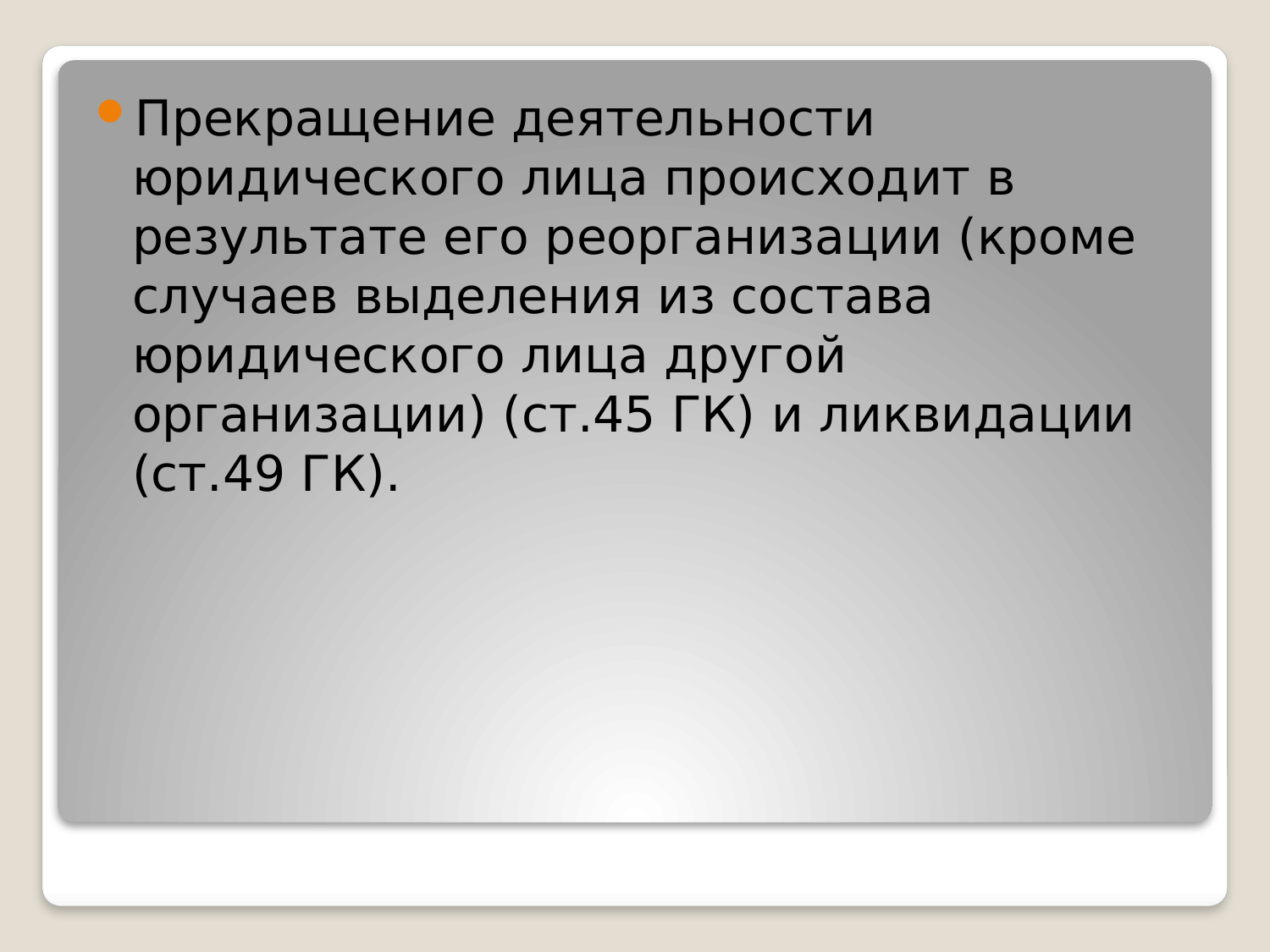

Прекращение деятельности юридического лица происходит в результате его реорганизации (кроме случаев выделения из состава юридического лица другой организации) (ст.45 ГК) и ликвидации (ст.49 ГК).